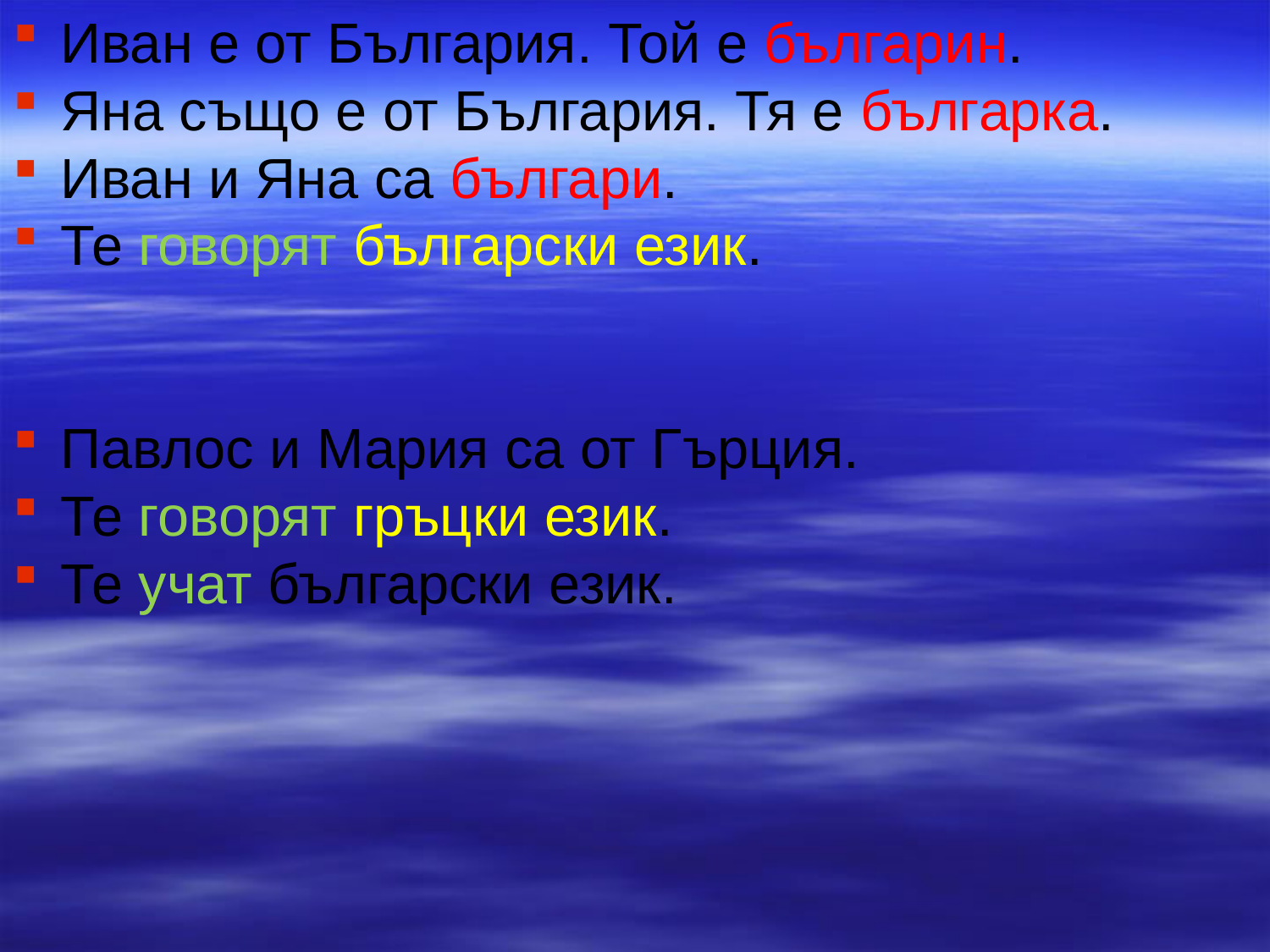

Иван е от България. Той е българин.
Яна също е от България. Тя е българка.
Иван и Яна са българи.
Те говорят български език.

Павлос и Мария са от Гърция.
Те говорят гръцки език.
Те учат български език.

#